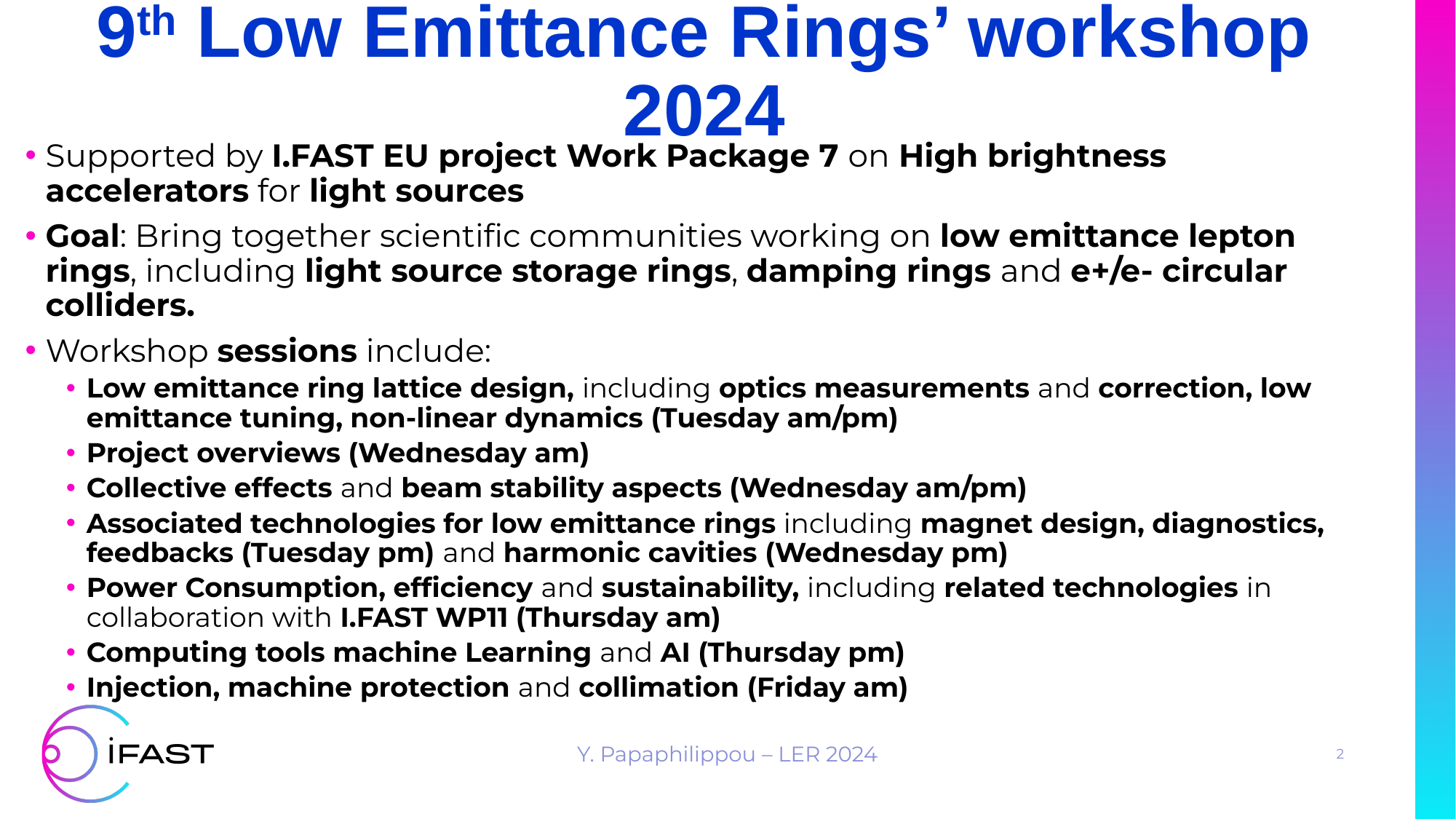

# 9th Low Emittance Rings’ workshop 2024
Supported by I.FAST EU project Work Package 7 on High brightness accelerators for light sources
Goal: Bring together scientific communities working on low emittance lepton rings, including light source storage rings, damping rings and e+/e- circular colliders.
Workshop sessions include:
Low emittance ring lattice design, including optics measurements and correction, low emittance tuning, non-linear dynamics (Tuesday am/pm)
Project overviews (Wednesday am)
Collective effects and beam stability aspects (Wednesday am/pm)
Associated technologies for low emittance rings including magnet design, diagnostics, feedbacks (Tuesday pm) and harmonic cavities (Wednesday pm)
Power Consumption, efficiency and sustainability, including related technologies in collaboration with I.FAST WP11 (Thursday am)
Computing tools machine Learning and AI (Thursday pm)
Injection, machine protection and collimation (Friday am)

Y. Papaphilippou – LER 2024
2